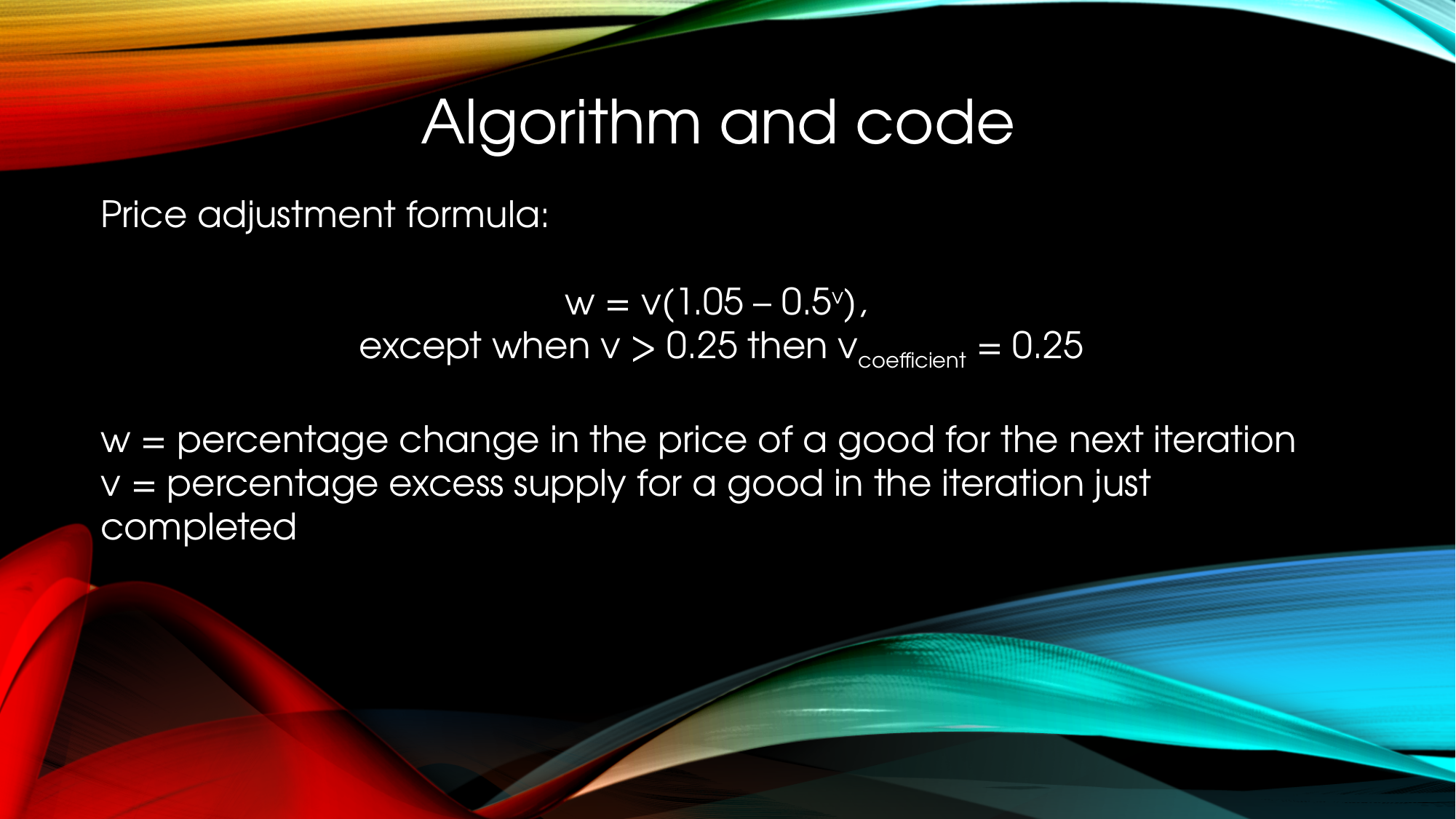

Algorithm and code
Price adjustment formula:

w = v(1.05 – 0.5v),
except when v > 0.25 then vcoefficient = 0.25

w = percentage change in the price of a good for the next iteration
v = percentage excess supply for a good in the iteration just completed